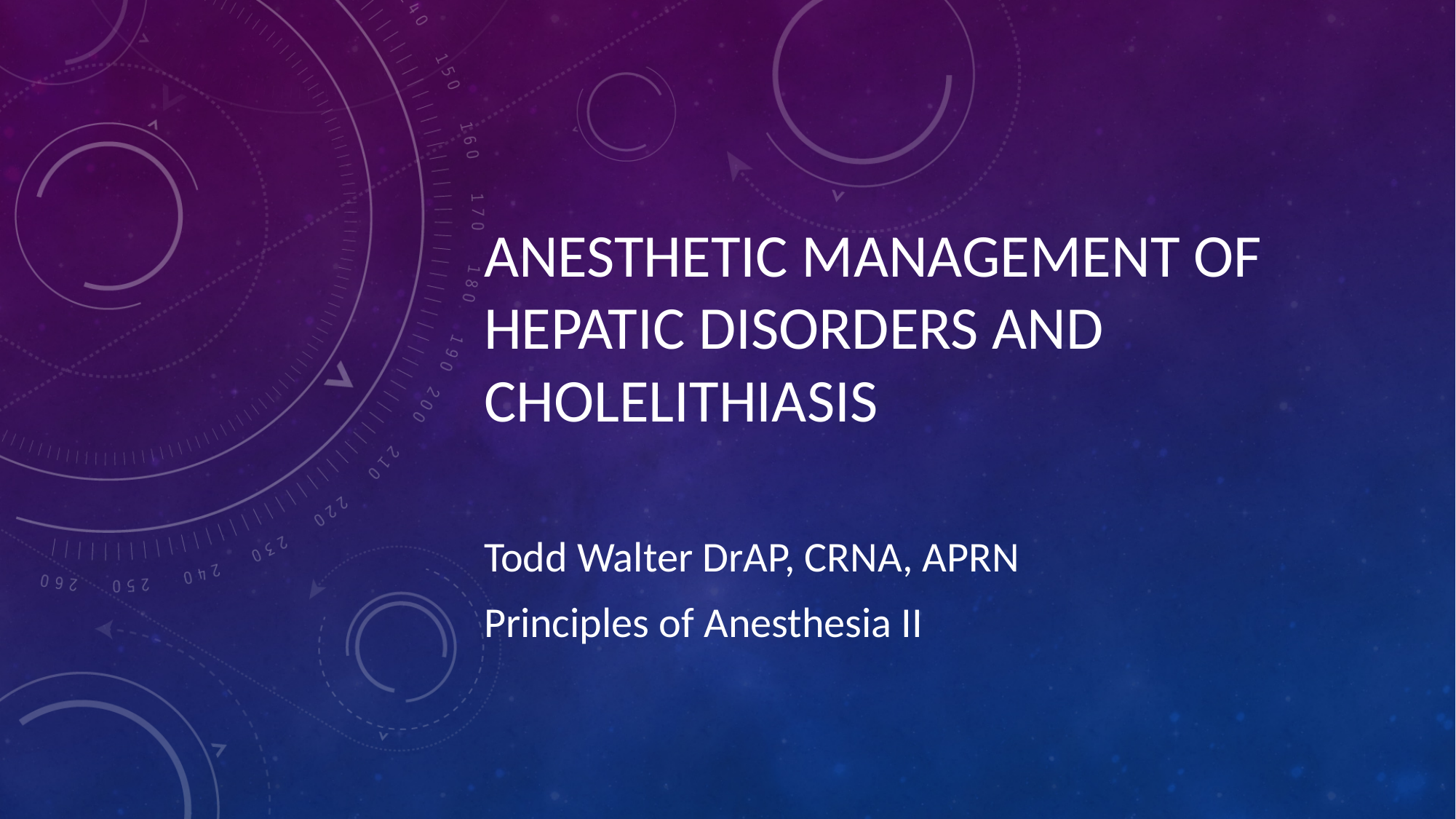

# Anesthetic management of hepatic disorders and cholelithiasis
Todd Walter DrAP, CRNA, APRN
Principles of Anesthesia II